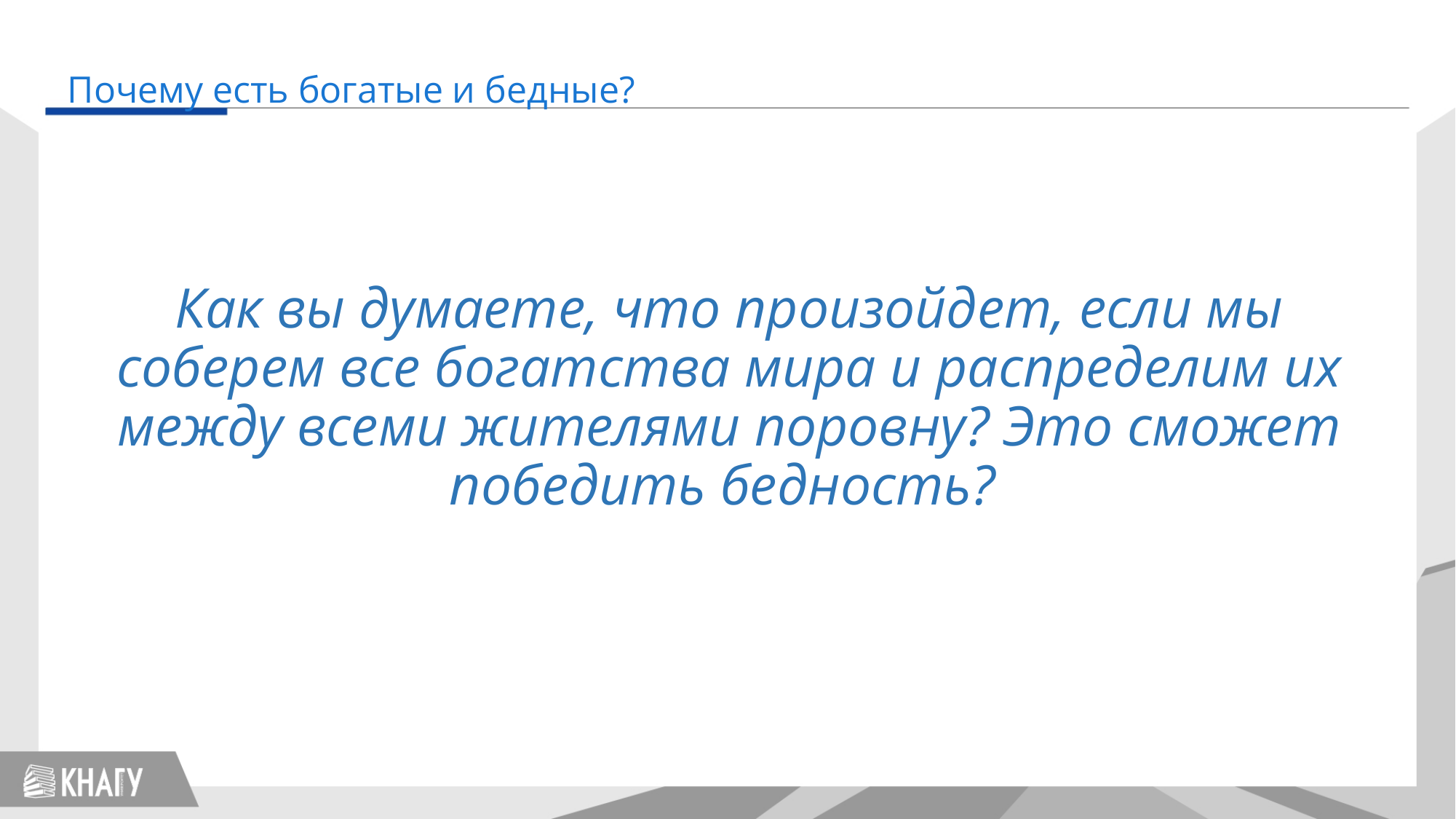

Почему есть богатые и бедные?
Как вы думаете, что произойдет, если мы соберем все богатства мира и распределим их между всеми жителями поровну? Это сможет победить бедность?